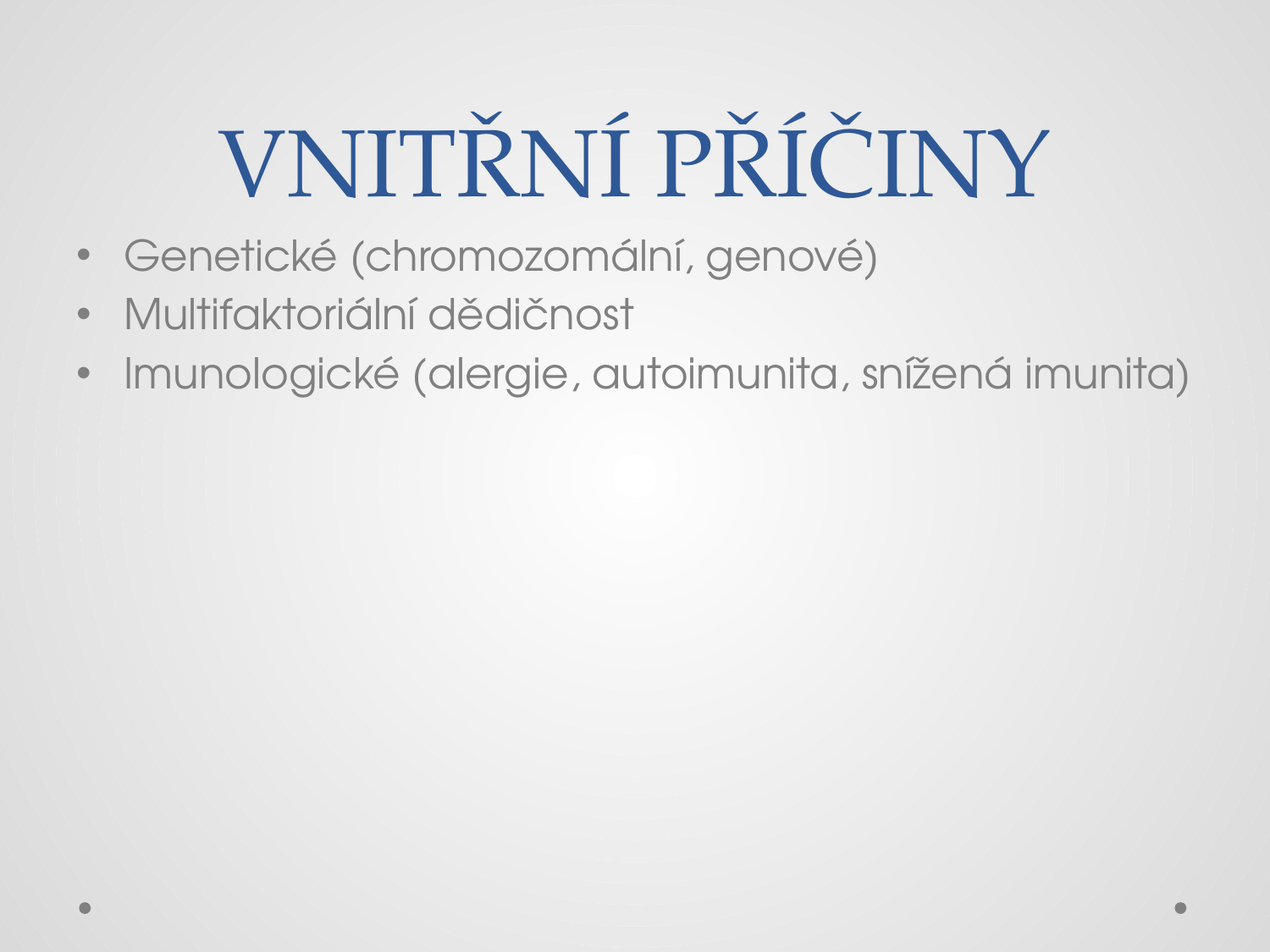

# VNITŘNÍ PŘÍČINY
Genetické (chromozomální, genové)
Multifaktoriální dědičnost
Imunologické (alergie, autoimunita, snížená imunita)